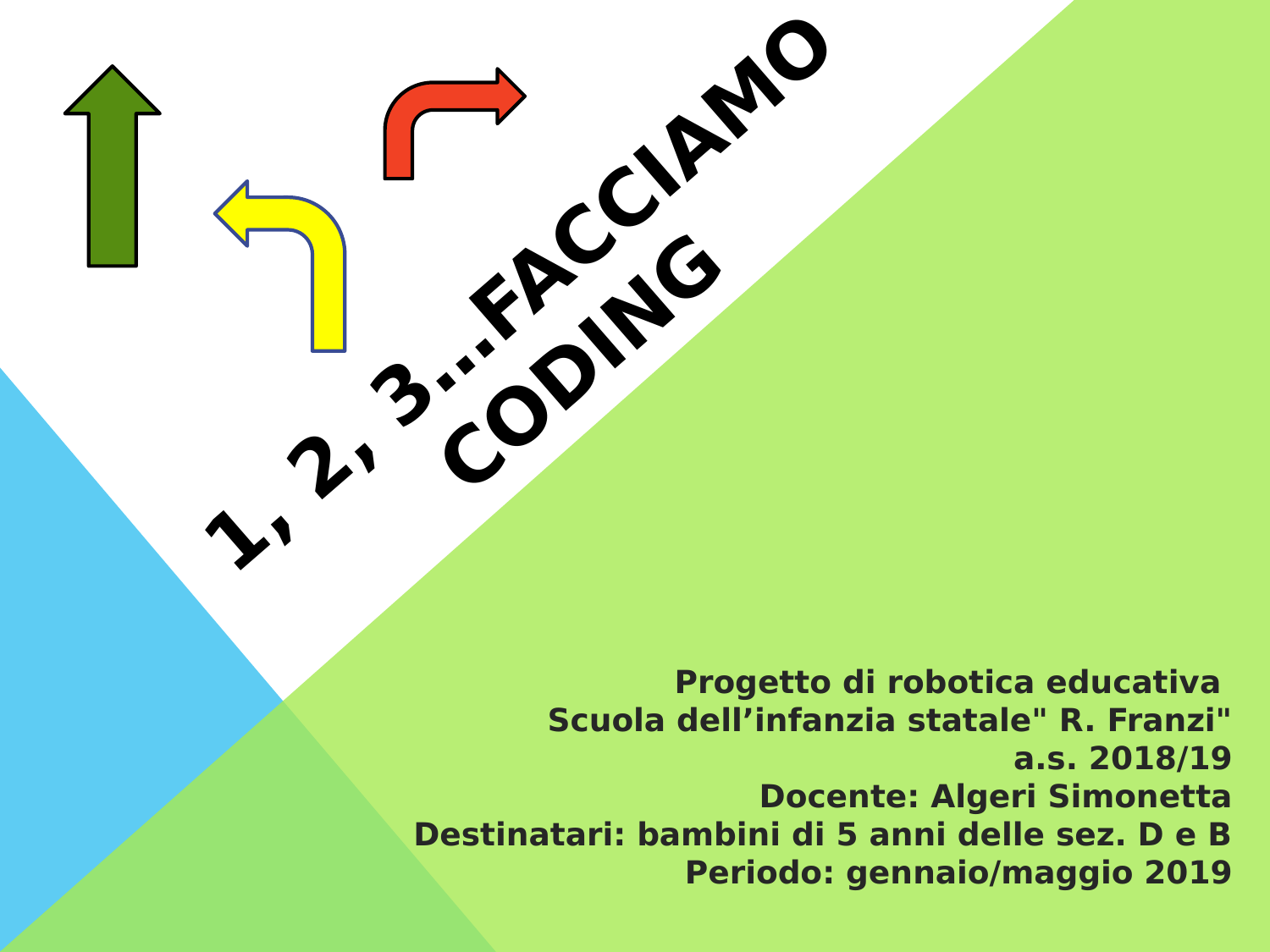

# 1, 2, 3…FACCIAMO CODING
Progetto di robotica educativa
Scuola dell’infanzia statale" R. Franzi"
 a.s. 2018/19
Docente: Algeri Simonetta
Destinatari: bambini di 5 anni delle sez. D e B
Periodo: gennaio/maggio 2019